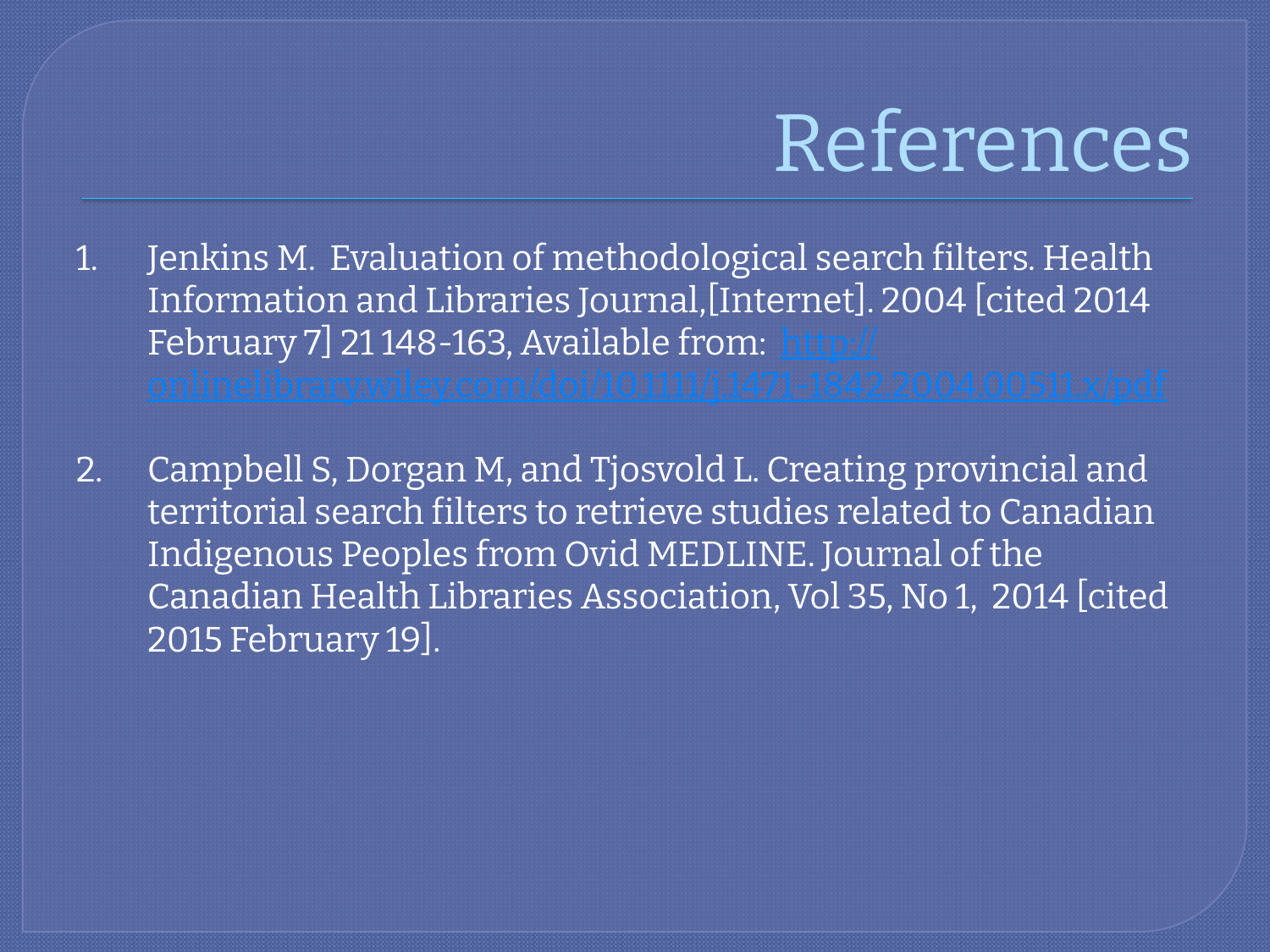

# References
Jenkins M.  Evaluation of methodological search filters. Health Information and Libraries Journal,[Internet]. 2004 [cited 2014 February 7] 21 148-163, Available from:  http://onlinelibrary.wiley.com/doi/10.1111/j.1471-1842.2004.00511.x/pdf

Campbell S, Dorgan M, and Tjosvold L. Creating provincial and territorial search filters to retrieve studies related to Canadian Indigenous Peoples from Ovid MEDLINE. Journal of the Canadian Health Libraries Association, Vol 35, No 1,  2014 [cited 2015 February 19].